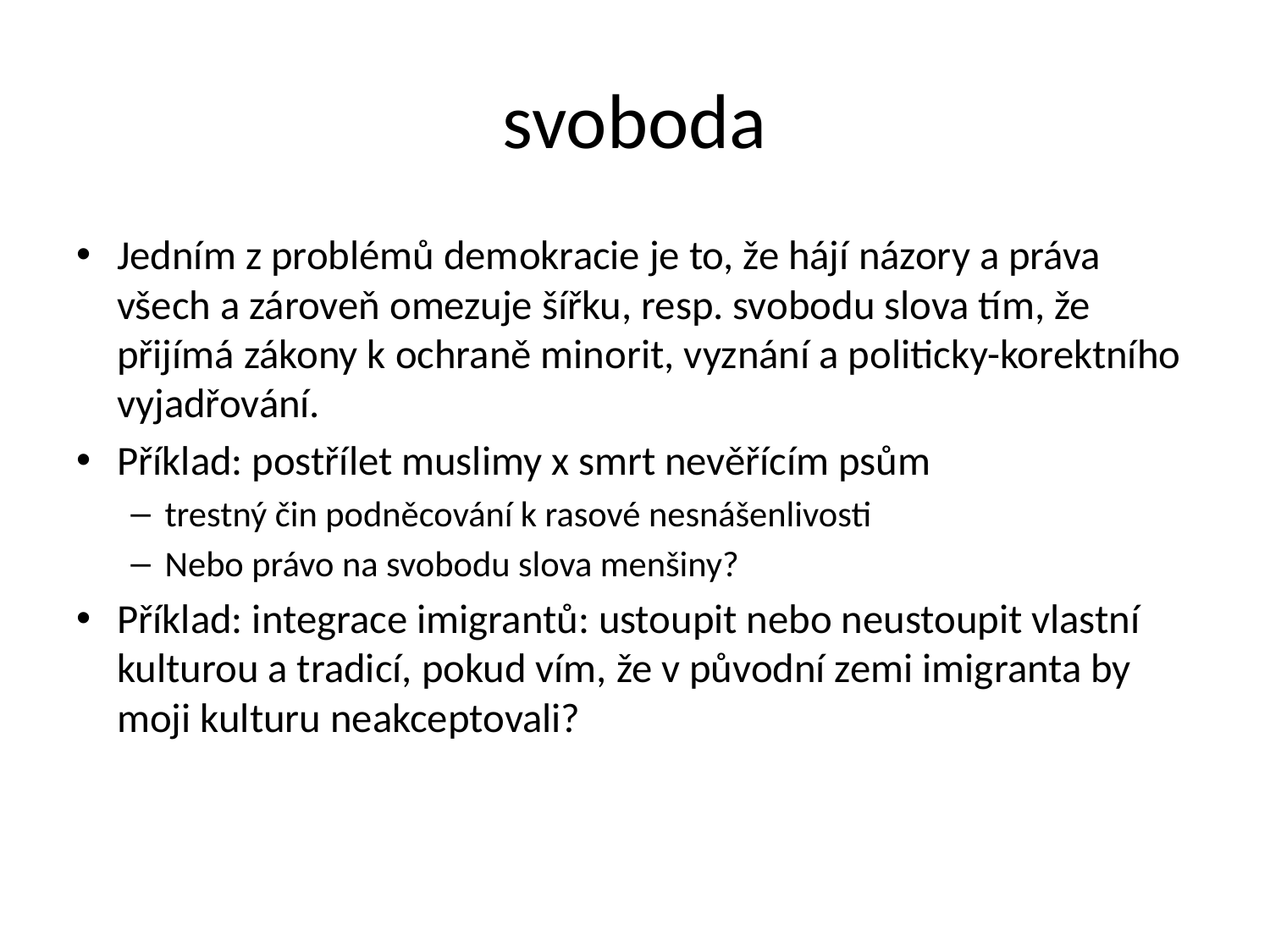

# svoboda
Jedním z problémů demokracie je to, že hájí názory a práva všech a zároveň omezuje šířku, resp. svobodu slova tím, že přijímá zákony k ochraně minorit, vyznání a politicky-korektního vyjadřování.
Příklad: postřílet muslimy x smrt nevěřícím psům
trestný čin podněcování k rasové nesnášenlivosti
Nebo právo na svobodu slova menšiny?
Příklad: integrace imigrantů: ustoupit nebo neustoupit vlastní kulturou a tradicí, pokud vím, že v původní zemi imigranta by moji kulturu neakceptovali?